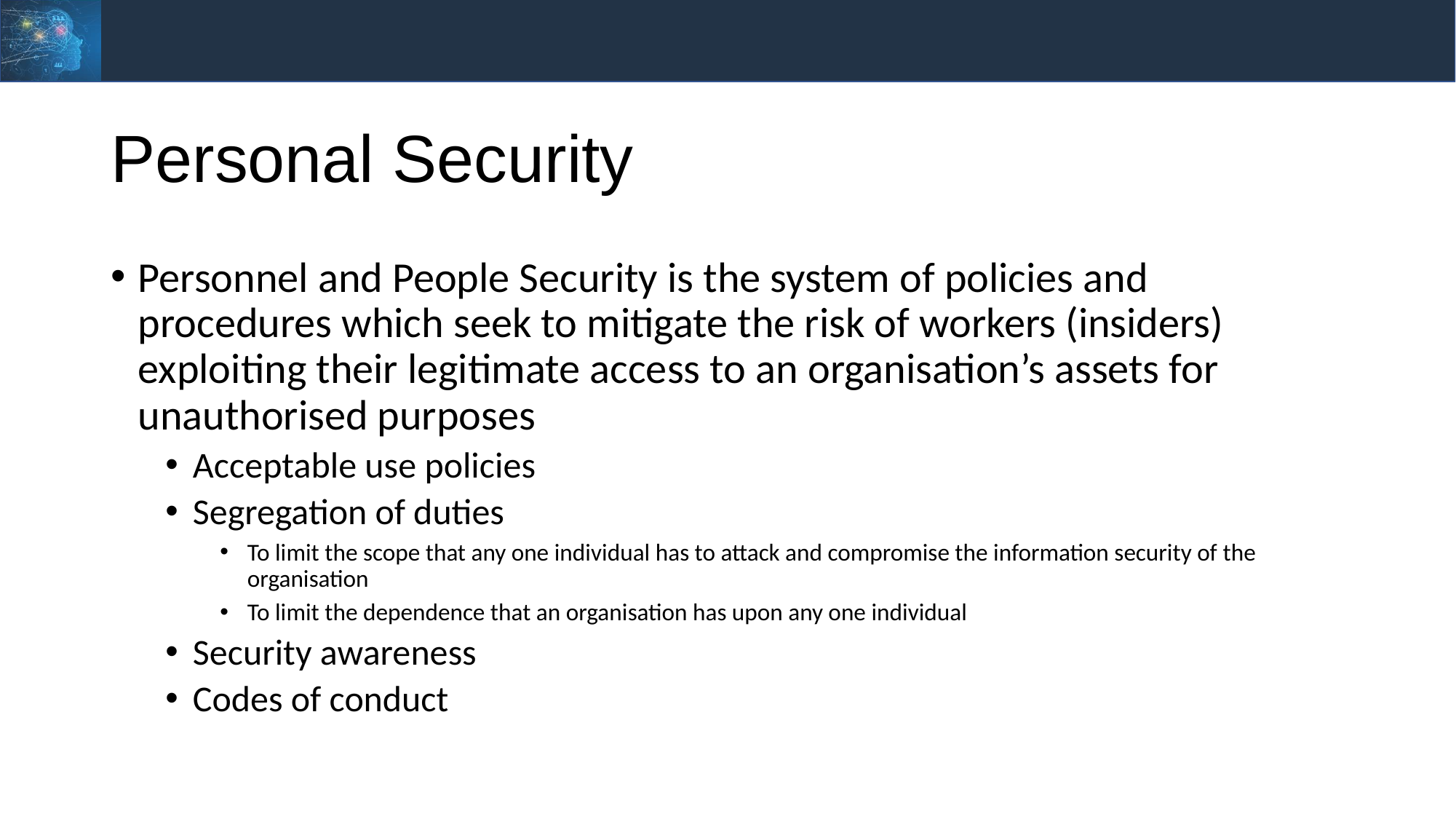

# Personal Security
Personnel and People Security is the system of policies and procedures which seek to mitigate the risk of workers (insiders) exploiting their legitimate access to an organisation’s assets for unauthorised purposes
Acceptable use policies
Segregation of duties
To limit the scope that any one individual has to attack and compromise the information security of the organisation
To limit the dependence that an organisation has upon any one individual
Security awareness
Codes of conduct